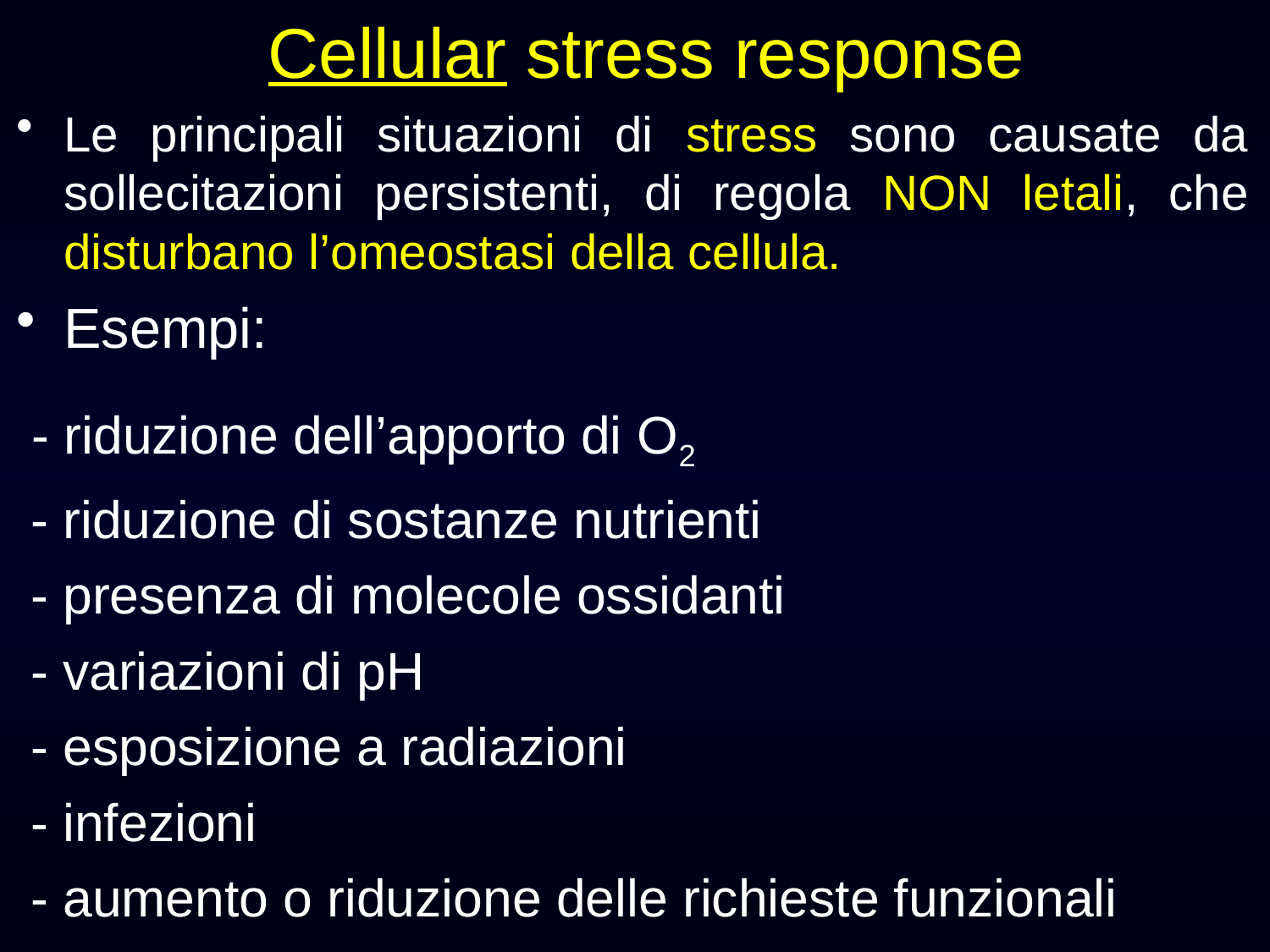

Cellular stress response
Le principali situazioni di stress sono causate da sollecitazioni persistenti, di regola NON letali, che disturbano l’omeostasi della cellula.
Esempi:

 - riduzione dell’apporto di O2
 - riduzione di sostanze nutrienti
 - presenza di molecole ossidanti
 - variazioni di pH
 - esposizione a radiazioni
 - infezioni
 - aumento o riduzione delle richieste funzionali